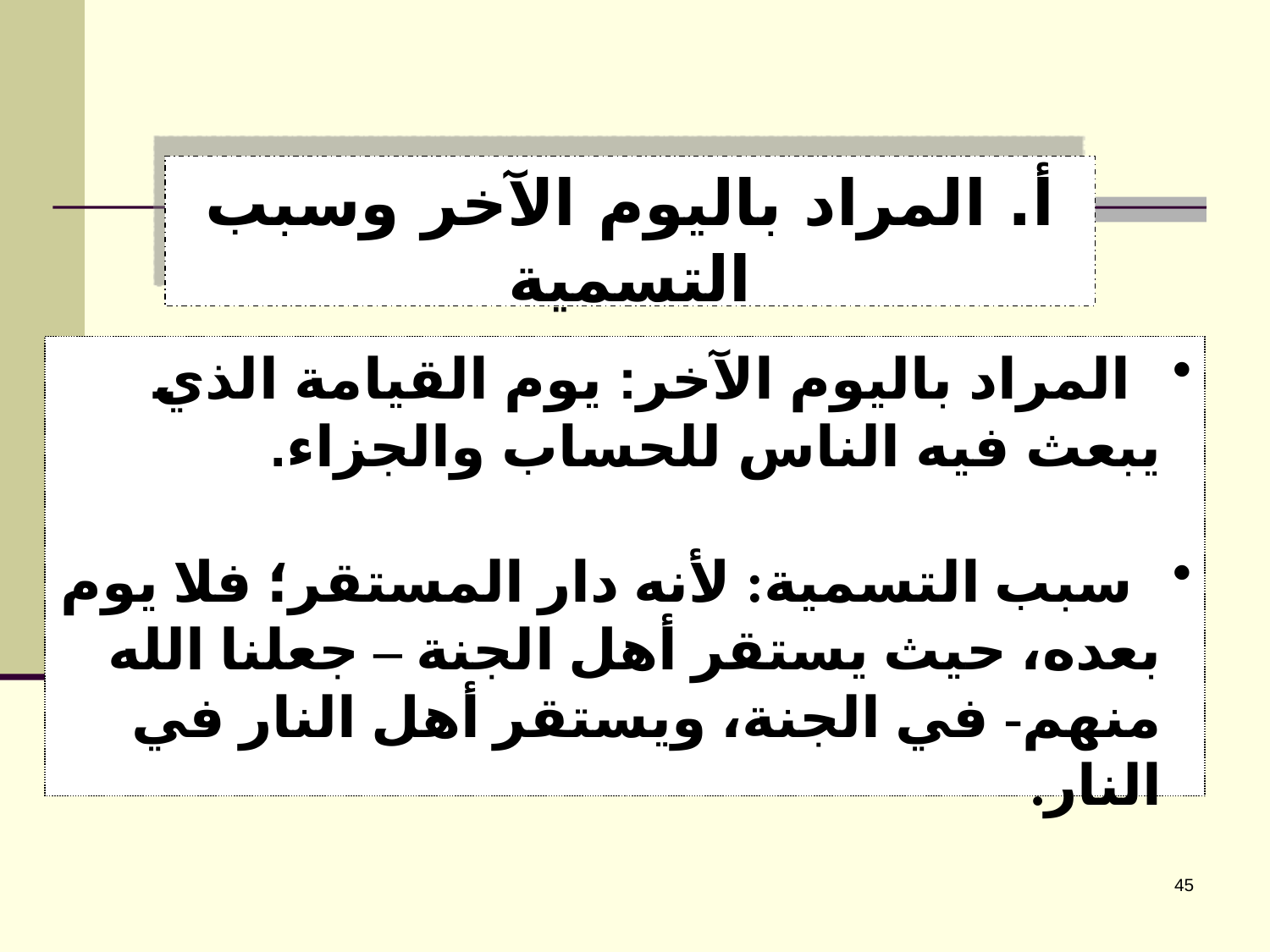

أ. المراد باليوم الآخر وسبب التسمية
  المراد باليوم الآخر: يوم القيامة الذي يبعث فيه الناس للحساب والجزاء.

  سبب التسمية: لأنه دار المستقر؛ فلا يوم بعده، حيث يستقر أهل الجنة – جعلنا الله منهم- في الجنة، ويستقر أهل النار في النار.

الحنـــابلة
45